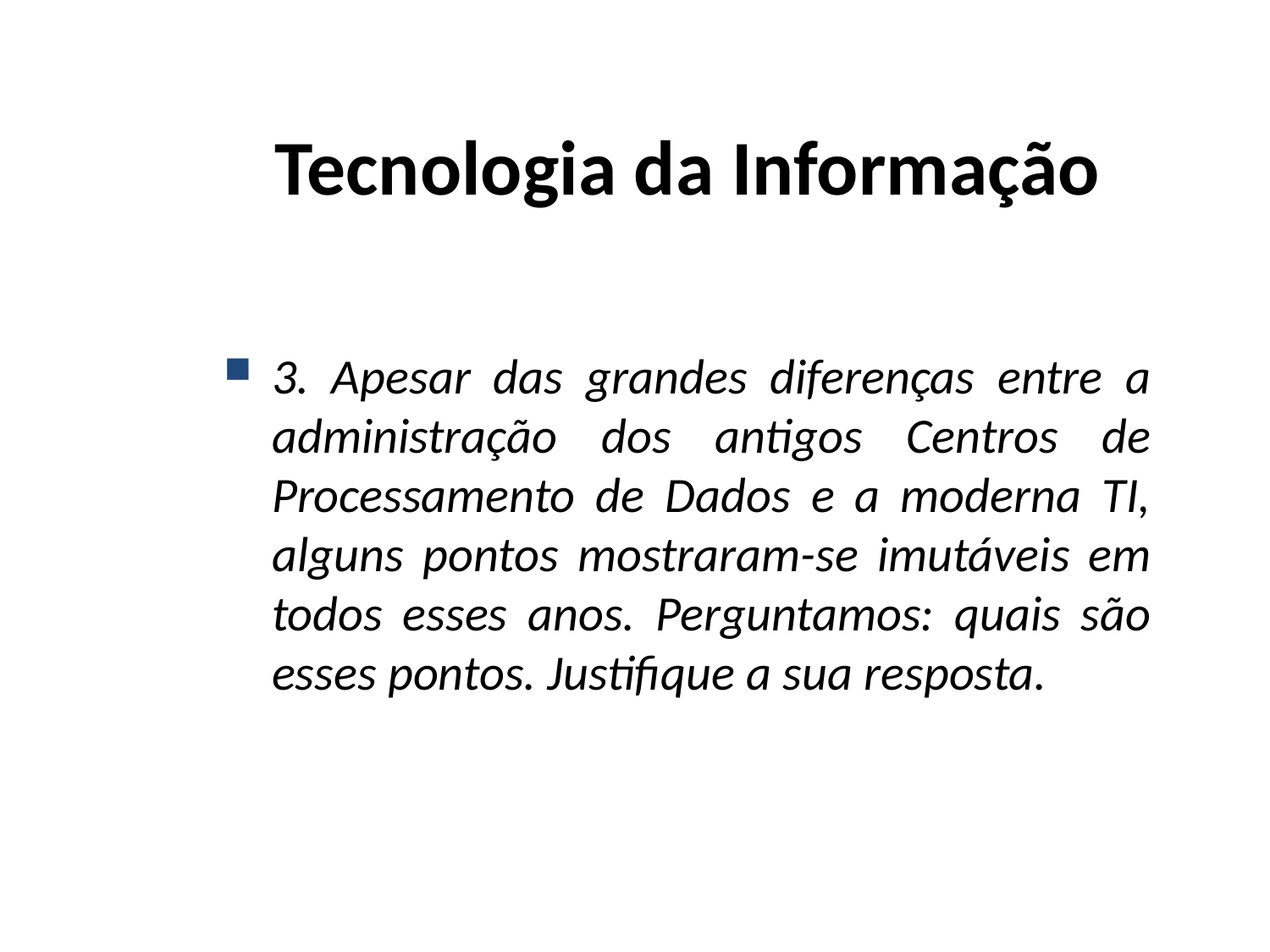

# Tecnologia da Informação
3. Apesar das grandes diferenças entre a administração dos antigos Centros de Processamento de Dados e a moderna TI, alguns pontos mostraram-se imutáveis em todos esses anos. Perguntamos: quais são esses pontos. Justifique a sua resposta.